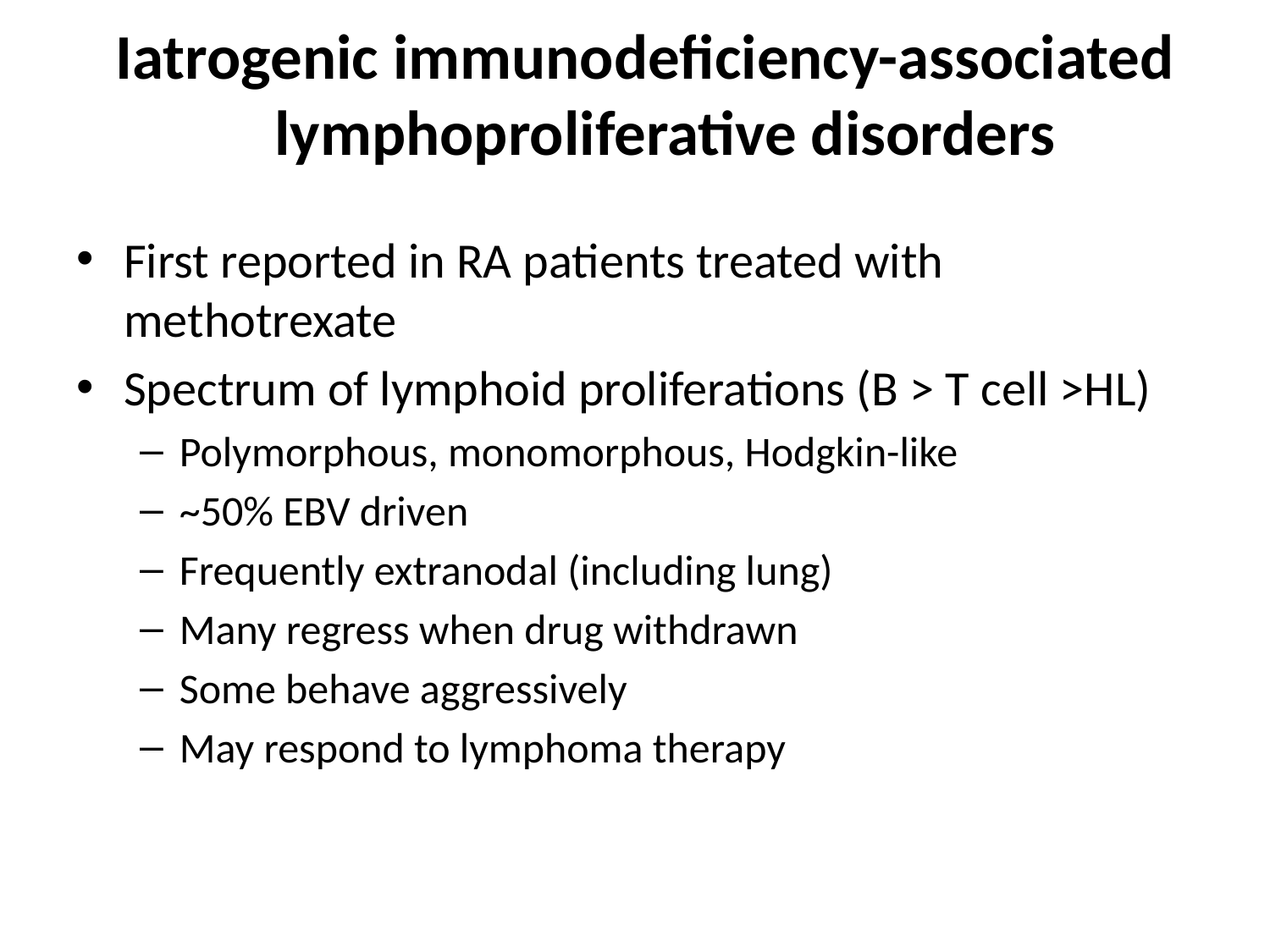

# Iatrogenic immunodeficiency-associated lymphoproliferative disorders
First reported in RA patients treated with methotrexate
Spectrum of lymphoid proliferations (B > T cell >HL)
Polymorphous, monomorphous, Hodgkin-like
~50% EBV driven
Frequently extranodal (including lung)
Many regress when drug withdrawn
Some behave aggressively
May respond to lymphoma therapy